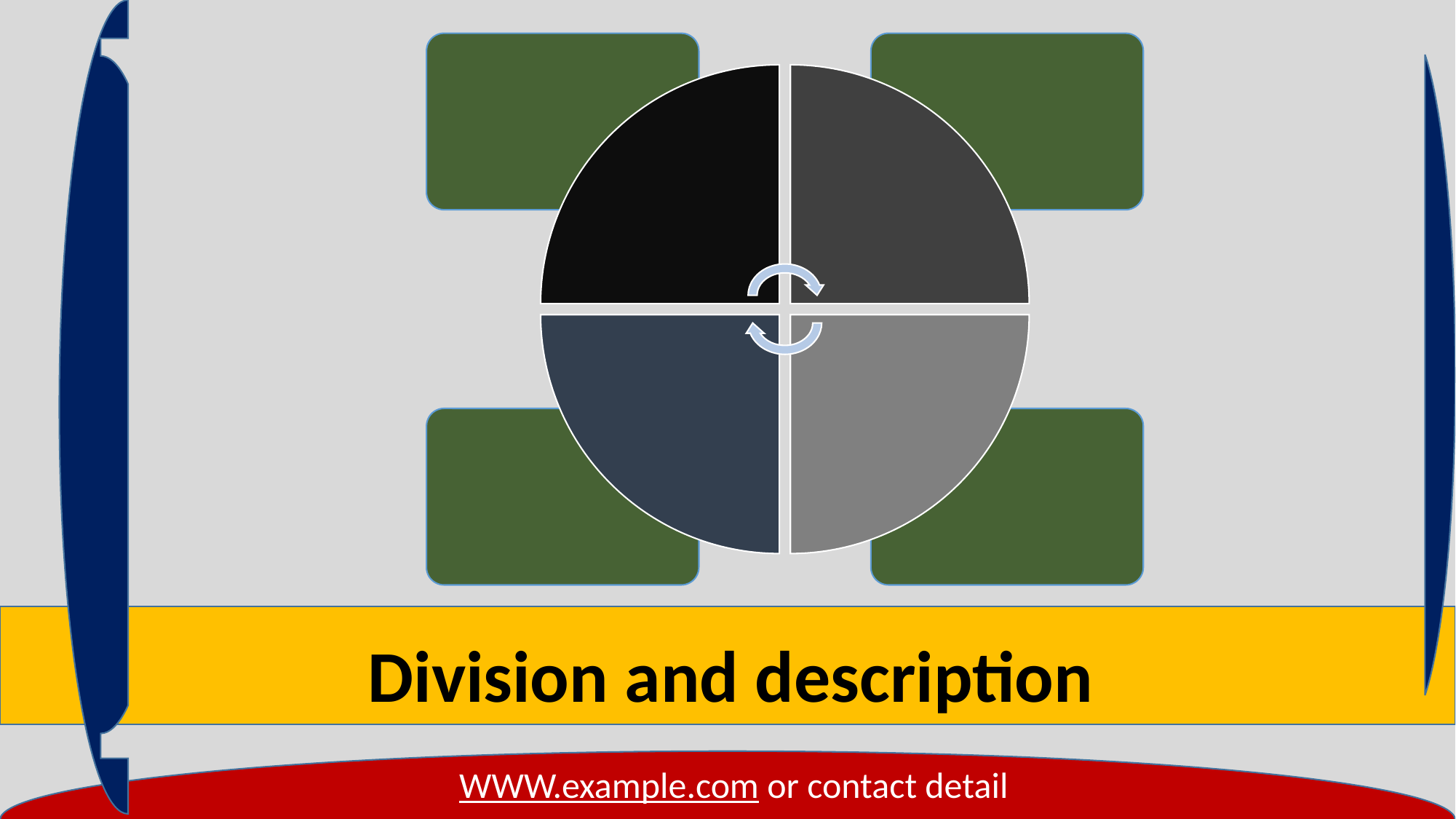

Division and description
WWW.example.com or contact detail